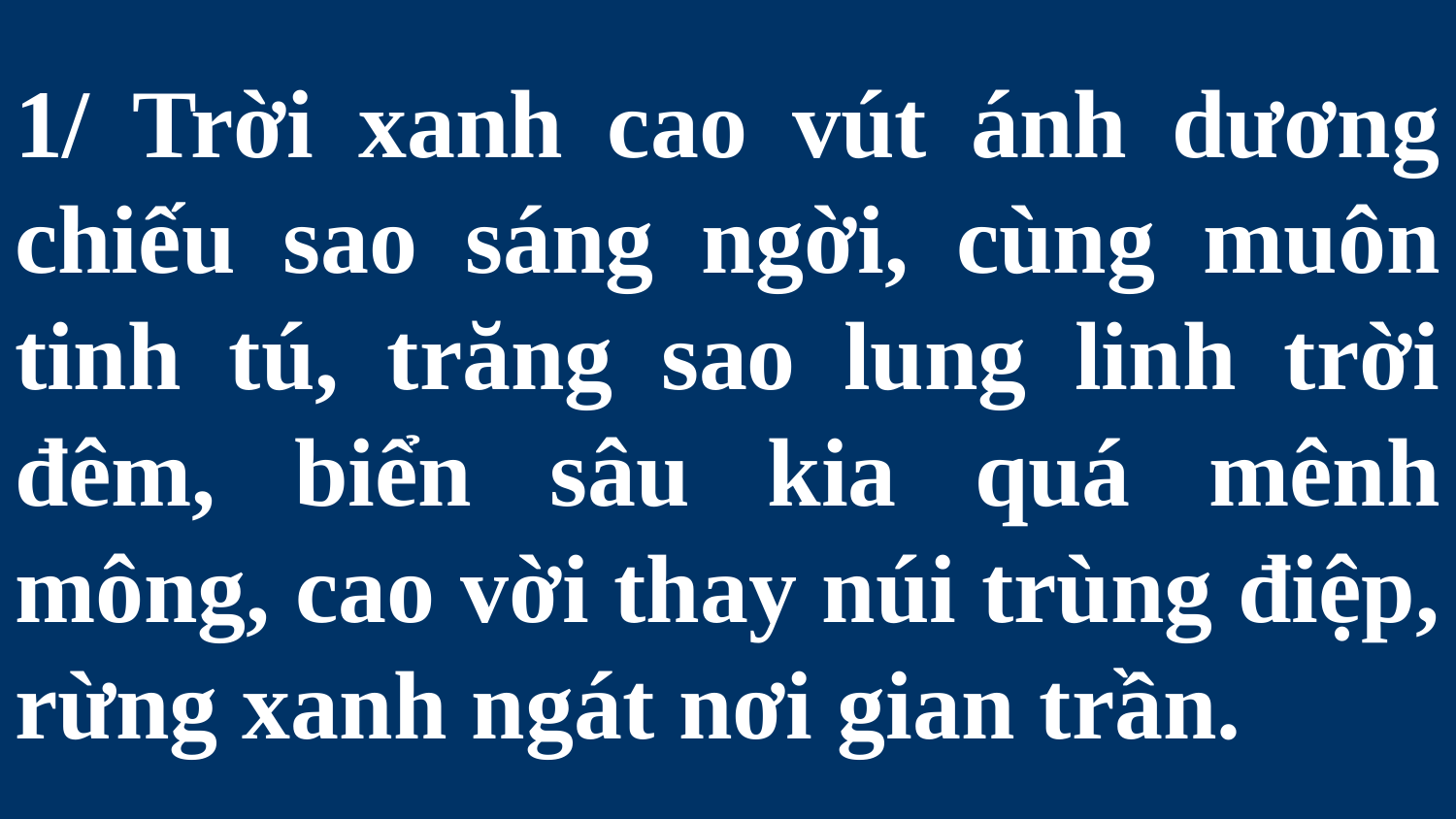

# 1/ Trời xanh cao vút ánh dương chiếu sao sáng ngời, cùng muôn tinh tú, trăng sao lung linh trời đêm, biển sâu kia quá mênh mông, cao vời thay núi trùng điệp, rừng xanh ngát nơi gian trần.